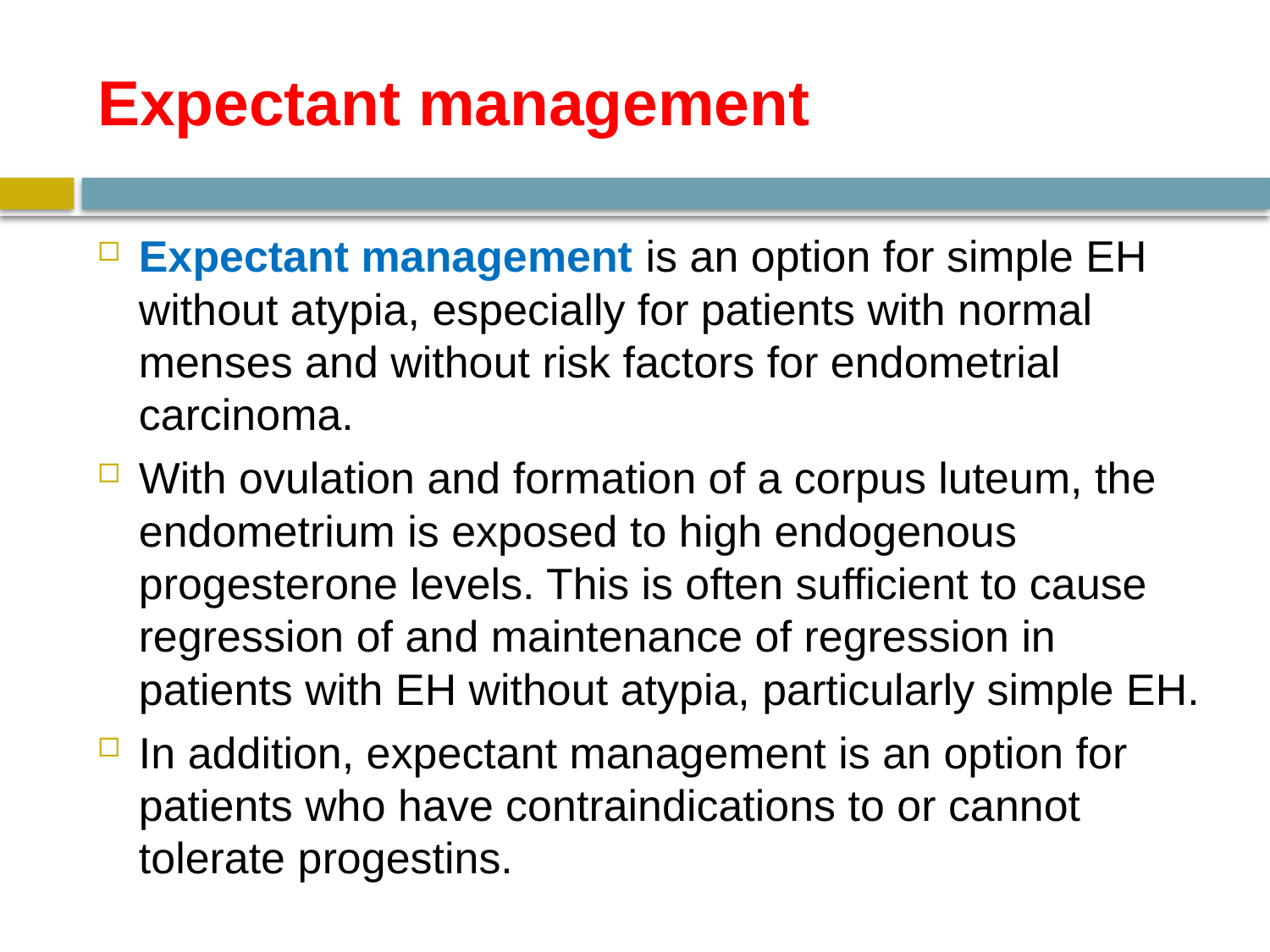

# Expectant management
Expectant management is an option for simple EH without atypia, especially for patients with normal menses and without risk factors for endometrial carcinoma.
With ovulation and formation of a corpus luteum, the endometrium is exposed to high endogenous progesterone levels. This is often sufficient to cause regression of and maintenance of regression in patients with EH without atypia, particularly simple EH.
In addition, expectant management is an option for patients who have contraindications to or cannot tolerate progestins.